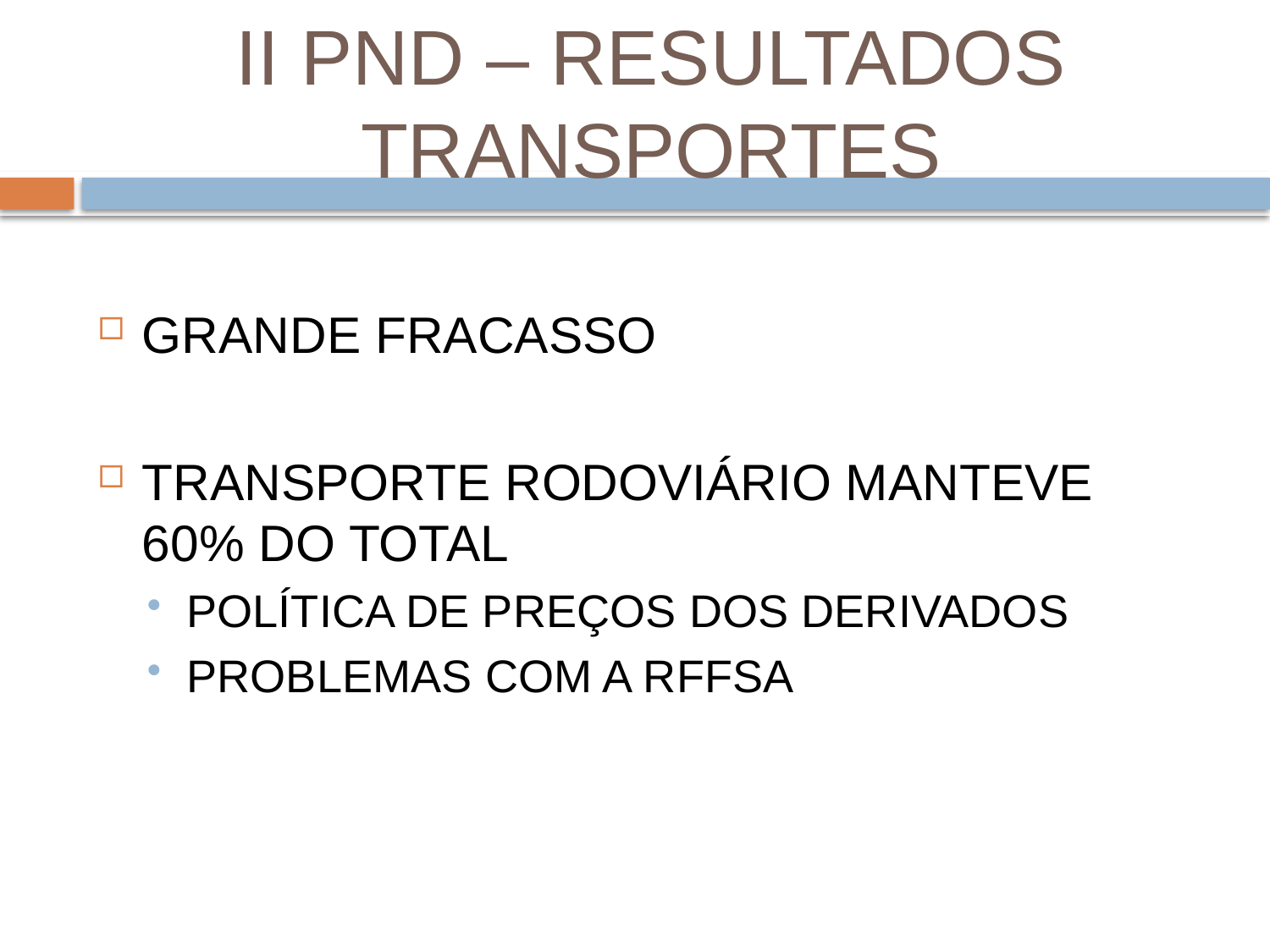

# II PND – RESULTADOS TRANSPORTES

GRANDE FRACASSO

TRANSPORTE RODOVIÁRIO MANTEVE 60% DO TOTAL
POLÍTICA DE PREÇOS DOS DERIVADOS
PROBLEMAS COM A RFFSA